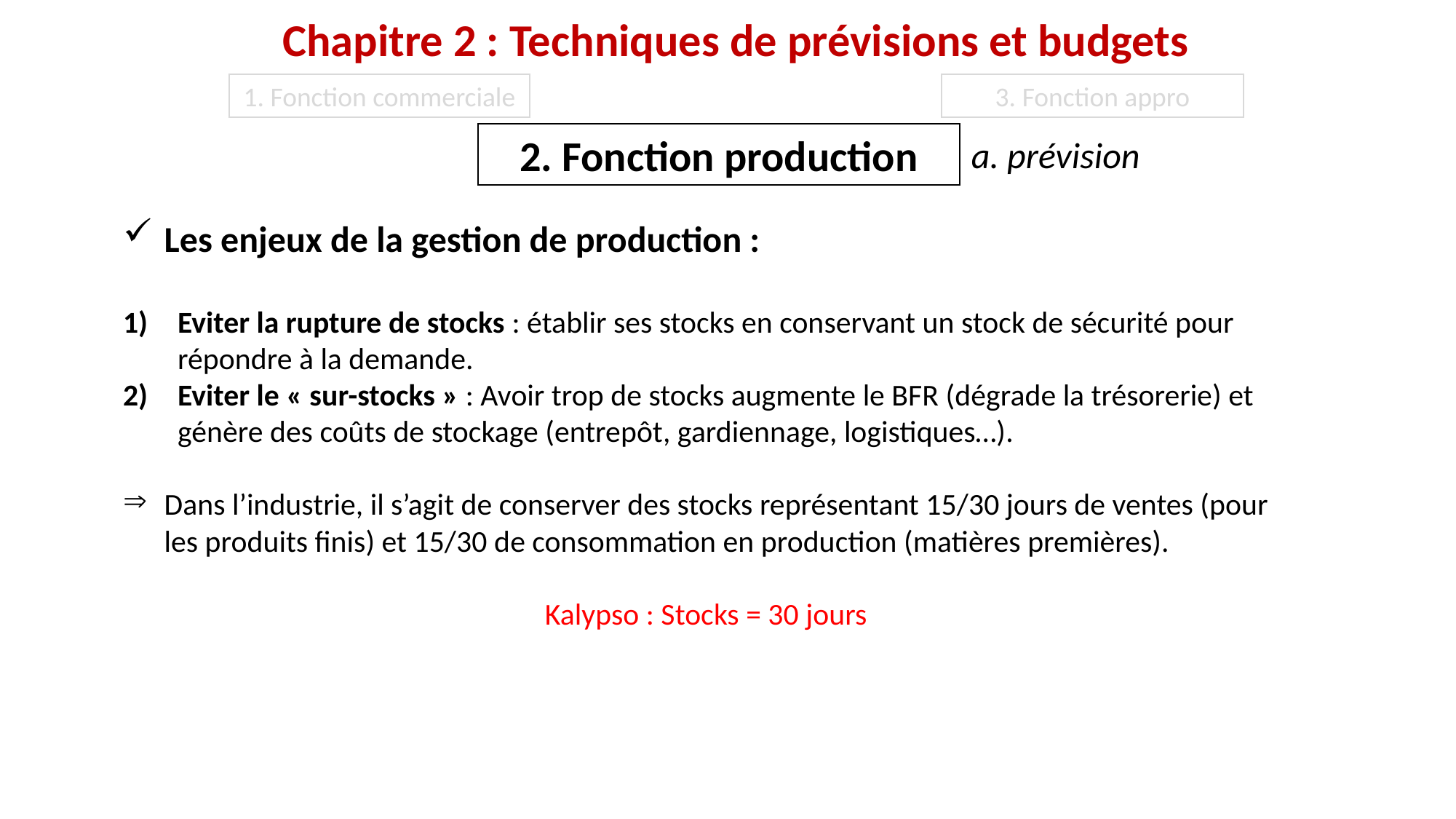

Chapitre 2 : Techniques de prévisions et budgets
1. Fonction commerciale
3. Fonction appro
2. Fonction production
a. prévision
Les enjeux de la gestion de production :

Eviter la rupture de stocks : établir ses stocks en conservant un stock de sécurité pour répondre à la demande.
Eviter le « sur-stocks » : Avoir trop de stocks augmente le BFR (dégrade la trésorerie) et génère des coûts de stockage (entrepôt, gardiennage, logistiques…).

Dans l’industrie, il s’agit de conserver des stocks représentant 15/30 jours de ventes (pour les produits finis) et 15/30 de consommation en production (matières premières).

Kalypso : Stocks = 30 jours